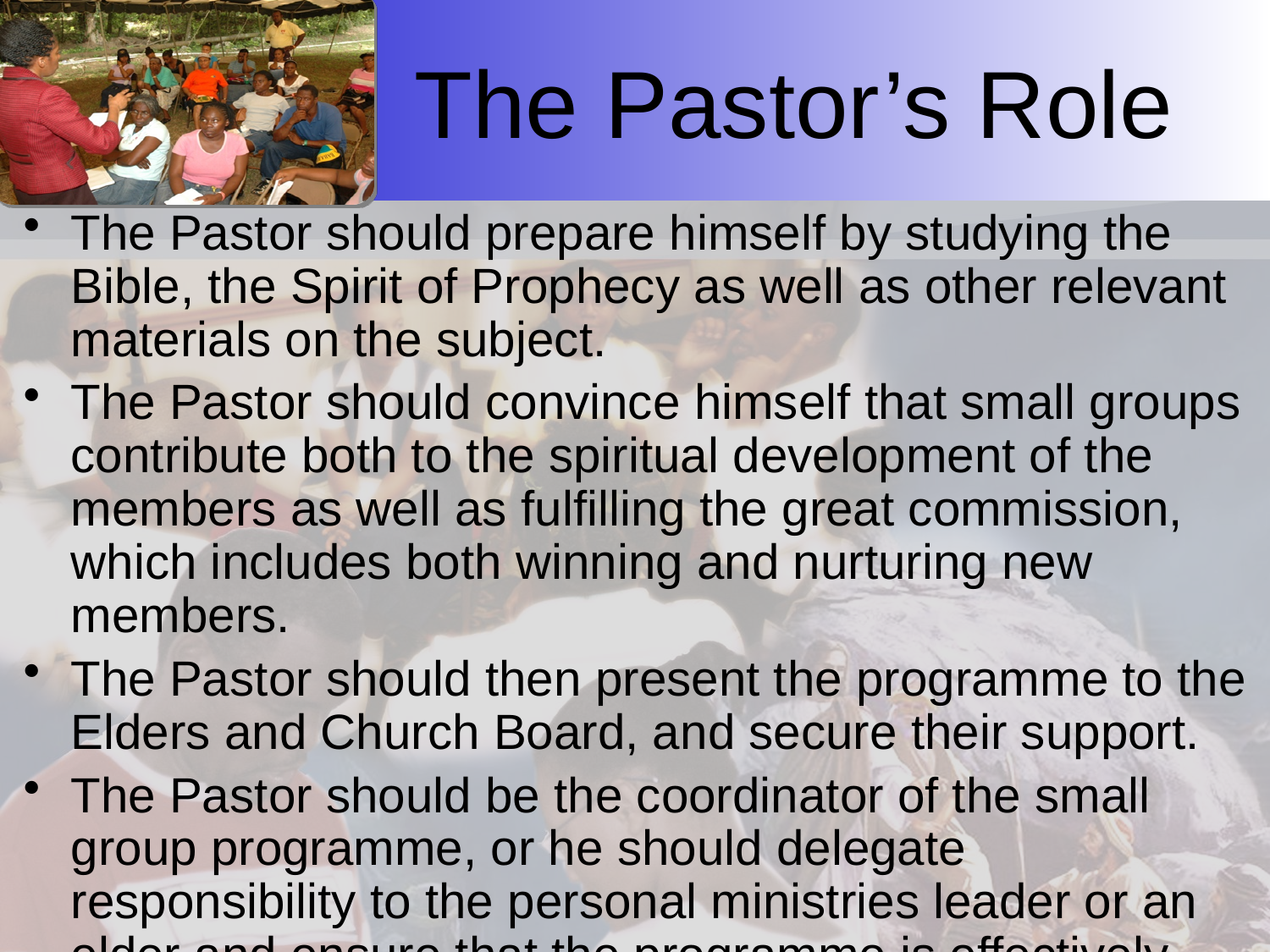

# The Pastor’s Role
The Pastor should prepare himself by studying the Bible, the Spirit of Prophecy as well as other relevant materials on the subject.
The Pastor should convince himself that small groups contribute both to the spiritual development of the members as well as fulfilling the great commission, which includes both winning and nurturing new members.
The Pastor should then present the programme to the Elders and Church Board, and secure their support.
The Pastor should be the coordinator of the small group programme, or he should delegate responsibility to the personal ministries leader or an elder and ensure that the programme is effectively coordinated.